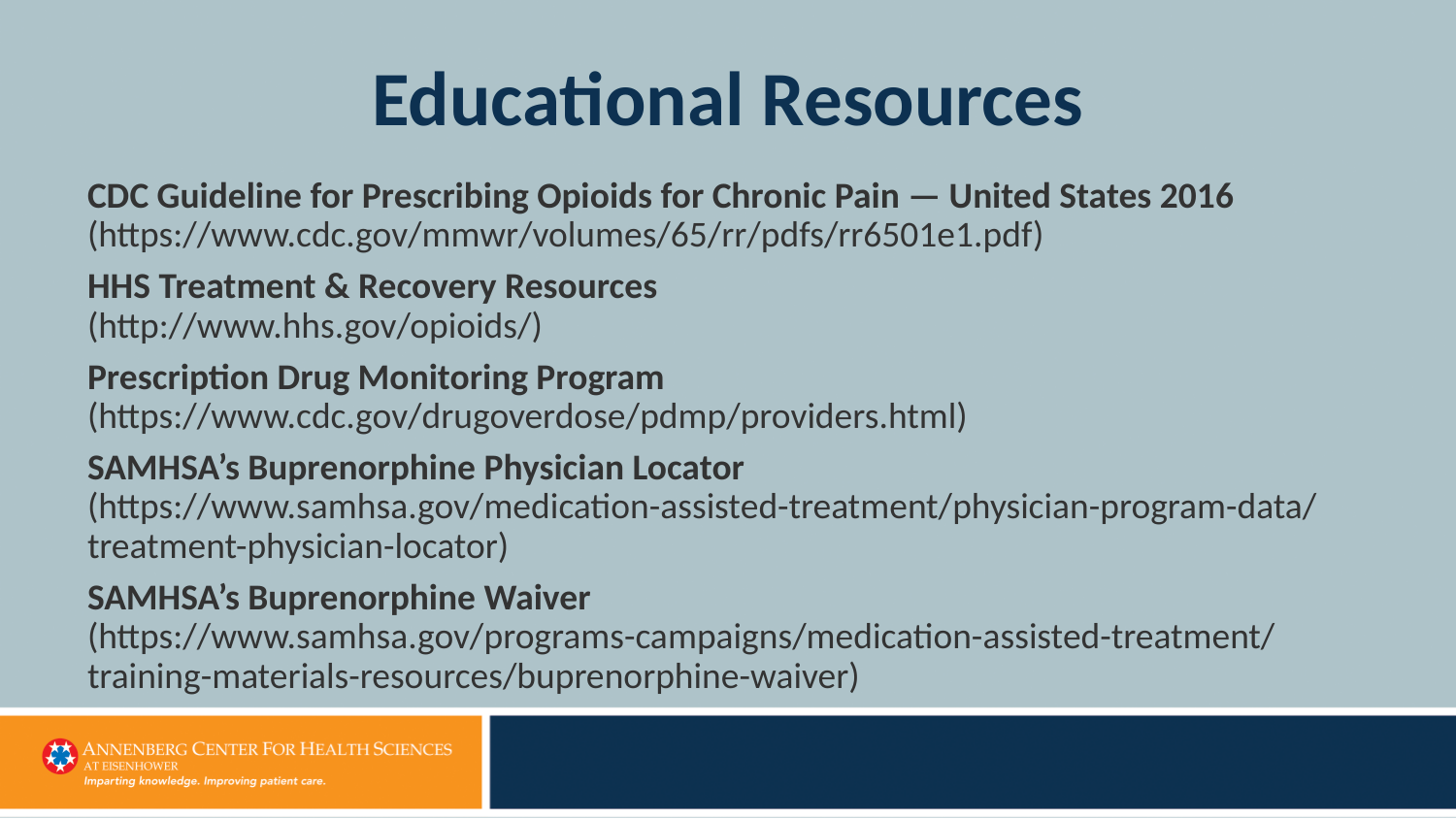

# Educational Resources
CDC Guideline for Prescribing Opioids for Chronic Pain — United States 2016
(https://www.cdc.gov/mmwr/volumes/65/rr/pdfs/rr6501e1.pdf)
HHS Treatment & Recovery Resources
(http://www.hhs.gov/opioids/)
Prescription Drug Monitoring Program (https://www.cdc.gov/drugoverdose/pdmp/providers.html)
SAMHSA’s Buprenorphine Physician Locator
(https://www.samhsa.gov/medication-assisted-treatment/physician-program-data/treatment-physician-locator)
SAMHSA’s Buprenorphine Waiver
(https://www.samhsa.gov/programs-campaigns/medication-assisted-treatment/training-materials-resources/buprenorphine-waiver)